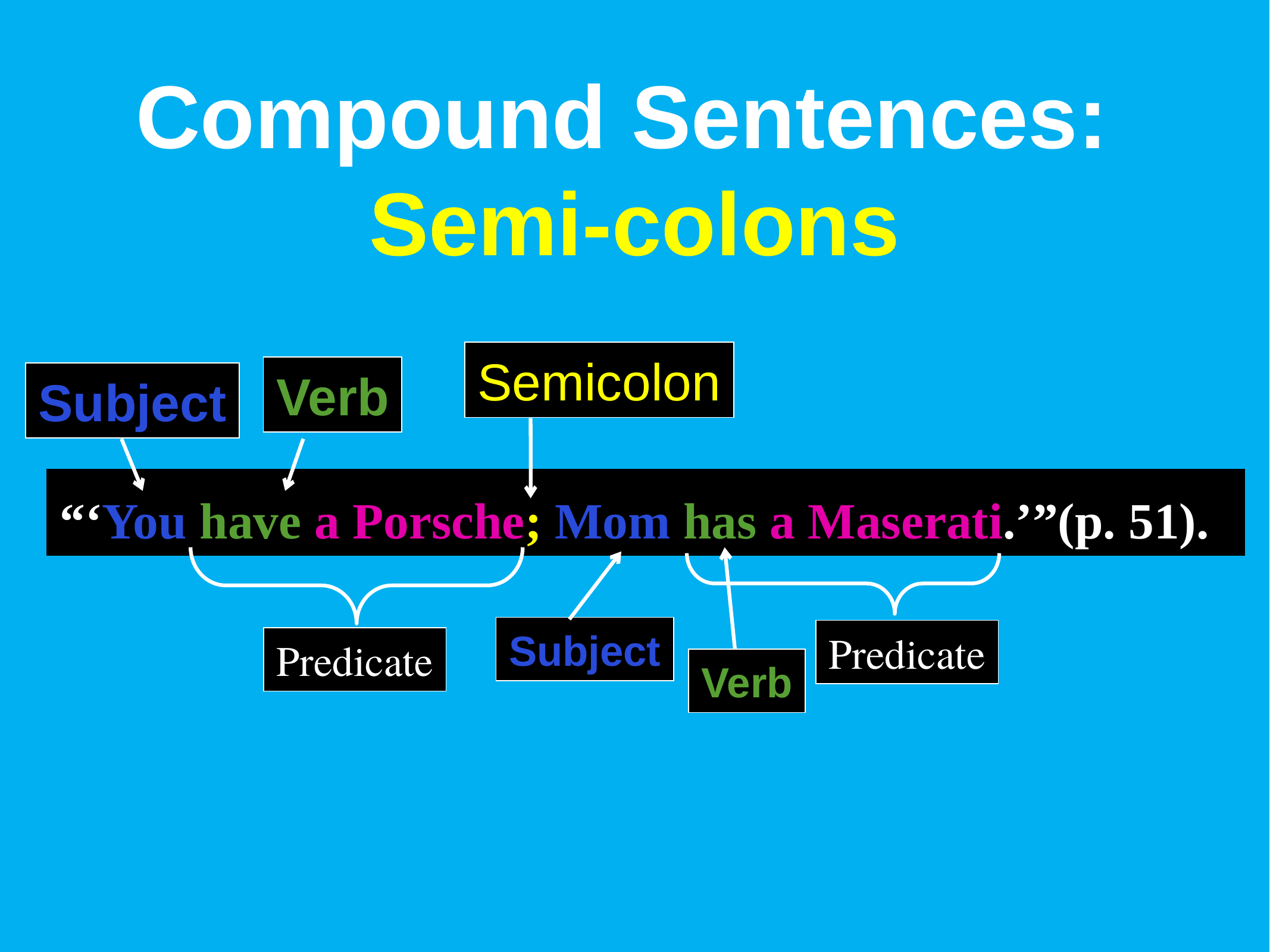

# Compound Sentences: Semi-colons
Semicolon
Verb
Subject

“‘You have a Porsche; Mom has a Maserati.’”(p. 51).

Subject
Predicate
Predicate
Verb